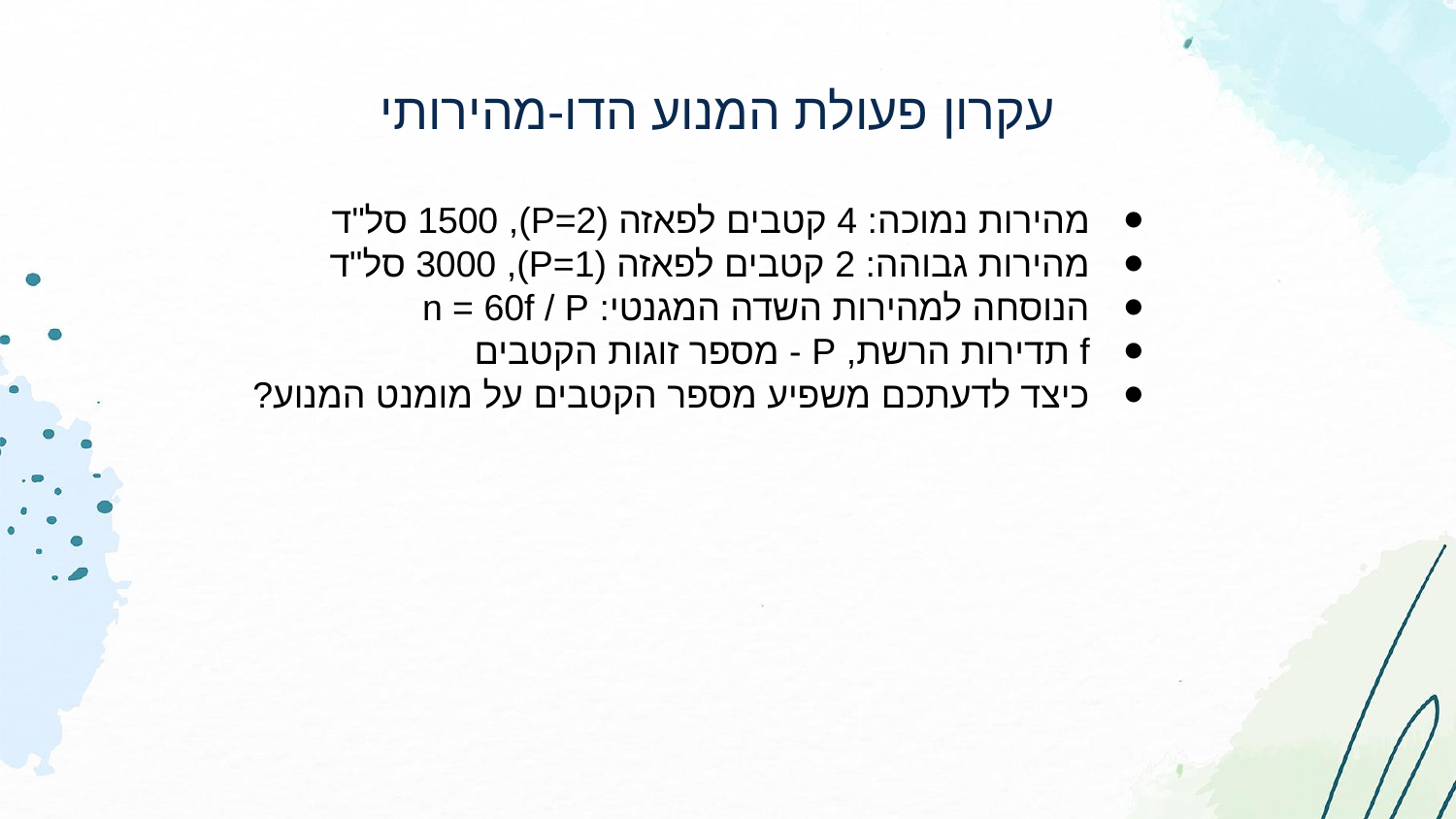

עקרון פעולת המנוע הדו-מהירותי
מהירות נמוכה: 4 קטבים לפאזה (P=2), 1500 סל"ד
מהירות גבוהה: 2 קטבים לפאזה (P=1), 3000 סל"ד
הנוסחה למהירות השדה המגנטי: n = 60f / P
f תדירות הרשת, P - מספר זוגות הקטבים
כיצד לדעתכם משפיע מספר הקטבים על מומנט המנוע?